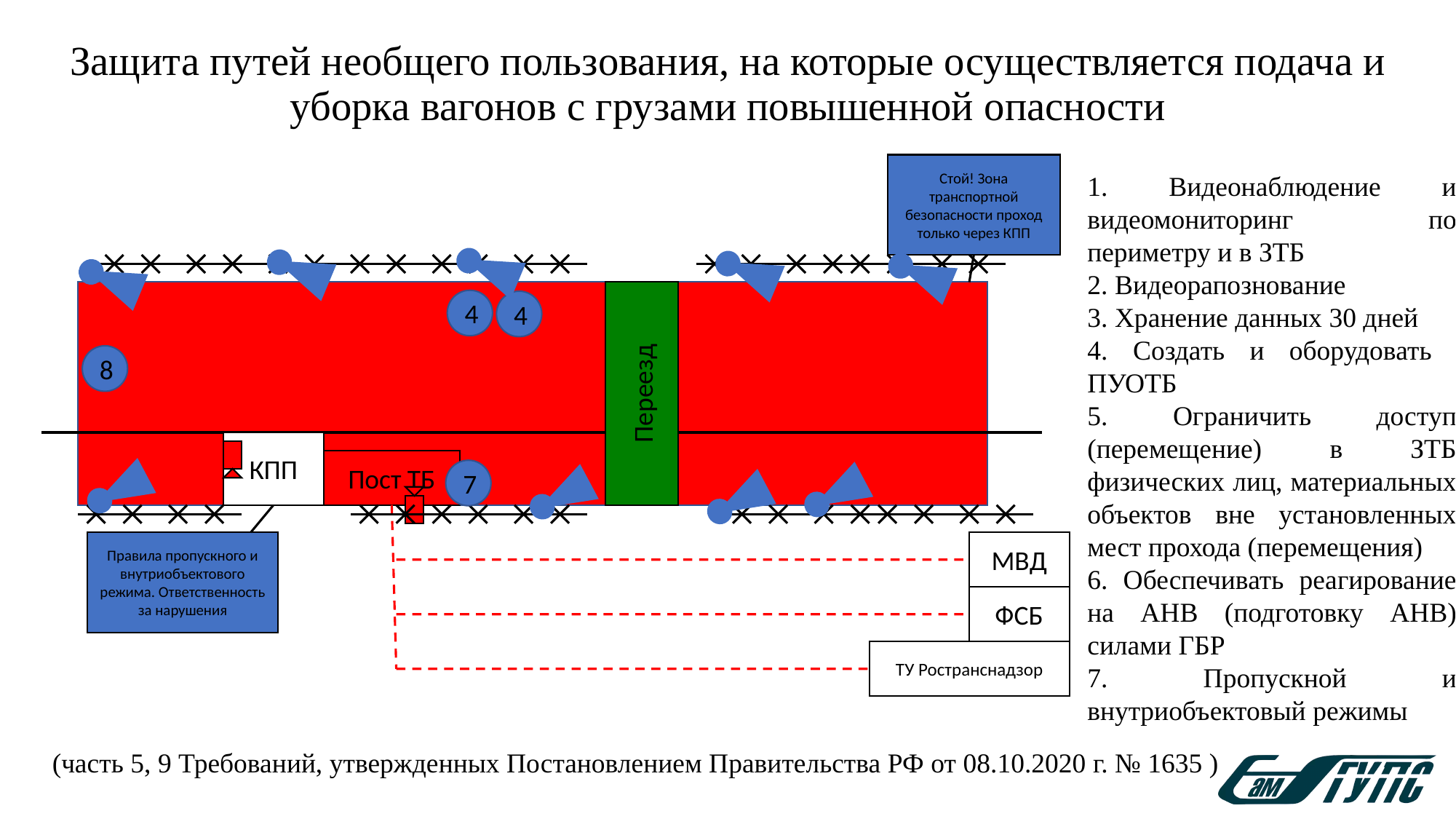

# Защита путей необщего пользования, на которые осуществляется подача и уборка вагонов с грузами повышенной опасности
Стой! Зона транспортной безопасности проход только через КПП
1. Видеонаблюдение и видеомониторинг по периметру и в ЗТБ
2. Видеорапознование
3. Хранение данных 30 дней
4. Создать и оборудовать  ПУОТБ
5. Ограничить доступ (перемещение) в ЗТБ физических лиц, материальных объектов вне установленных мест прохода (перемещения)
6. Обеспечивать реагирование на АНВ (подготовку АНВ) силами ГБР
7. Пропускной и внутриобъектовый режимы

Переезд

4
4
8
КПП

Пост ТБ

7

Правила пропускного и внутриобъектового режима. Ответственность за нарушения
МВД
ФСБ
ТУ Ространснадзор
(часть 5, 9 Требований, утвержденных Постановлением Правительства РФ от 08.10.2020 г. № 1635 )